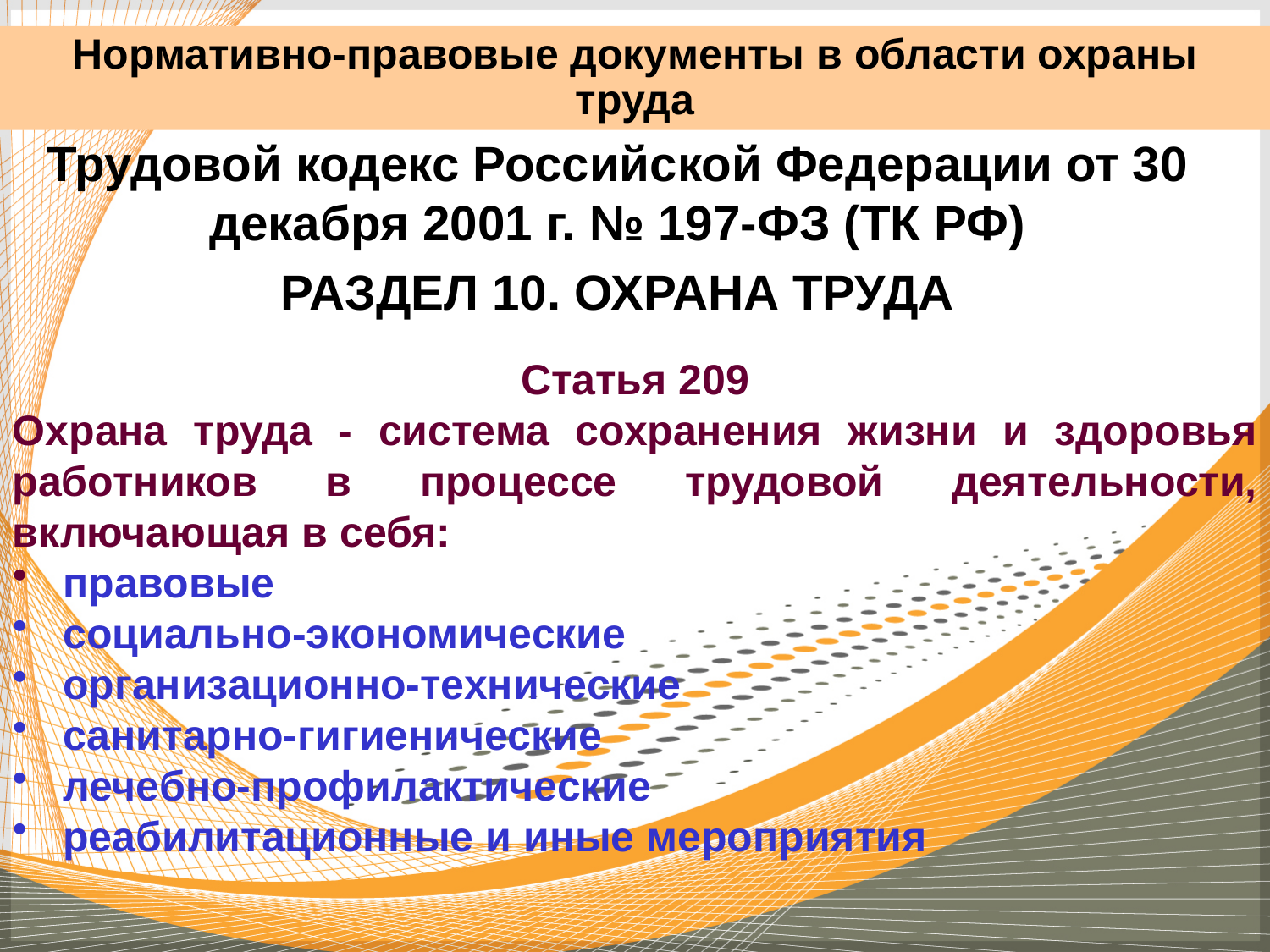

Нормативно-правовые документы в области охраны труда
Трудовой кодекс Российской Федерации от 30 декабря 2001 г. № 197-ФЗ (ТК РФ)
РАЗДЕЛ 10. ОХРАНА ТРУДА
Статья 209
Охрана труда - система сохранения жизни и здоровья работников в процессе трудовой деятельности, включающая в себя:
   правовые
   социально-экономические
   организационно-технические
   санитарно-гигиенические
   лечебно-профилактические
   реабилитационные и иные мероприятия